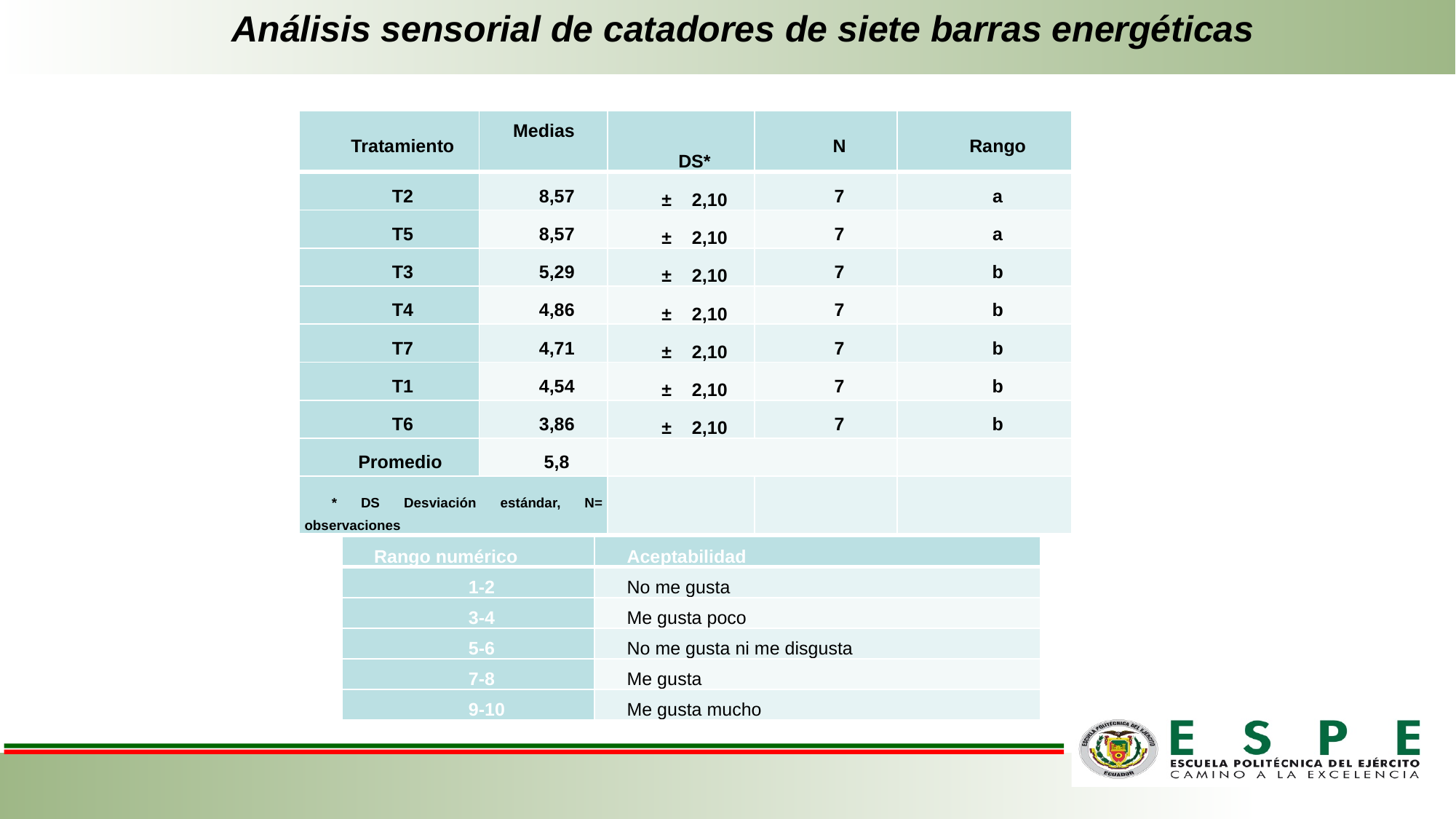

# Análisis sensorial de catadores de siete barras energéticas

| Tratamiento | Medias | DS\* | N | Rango |
| --- | --- | --- | --- | --- |
| T2 | 8,57 | ± 2,10 | 7 | a |
| T5 | 8,57 | ± 2,10 | 7 | a |
| T3 | 5,29 | ± 2,10 | 7 | b |
| T4 | 4,86 | ± 2,10 | 7 | b |
| T7 | 4,71 | ± 2,10 | 7 | b |
| T1 | 4,54 | ± 2,10 | 7 | b |
| T6 | 3,86 | ± 2,10 | 7 | b |
| Promedio | 5,8 |  |  |  |
| \* DS Desviación estándar, N= observaciones |  |  |  |  |
| Rango numérico | Aceptabilidad |
| --- | --- |
| 1-2 | No me gusta |
| 3-4 | Me gusta poco |
| 5-6 | No me gusta ni me disgusta |
| 7-8 | Me gusta |
| 9-10 | Me gusta mucho |